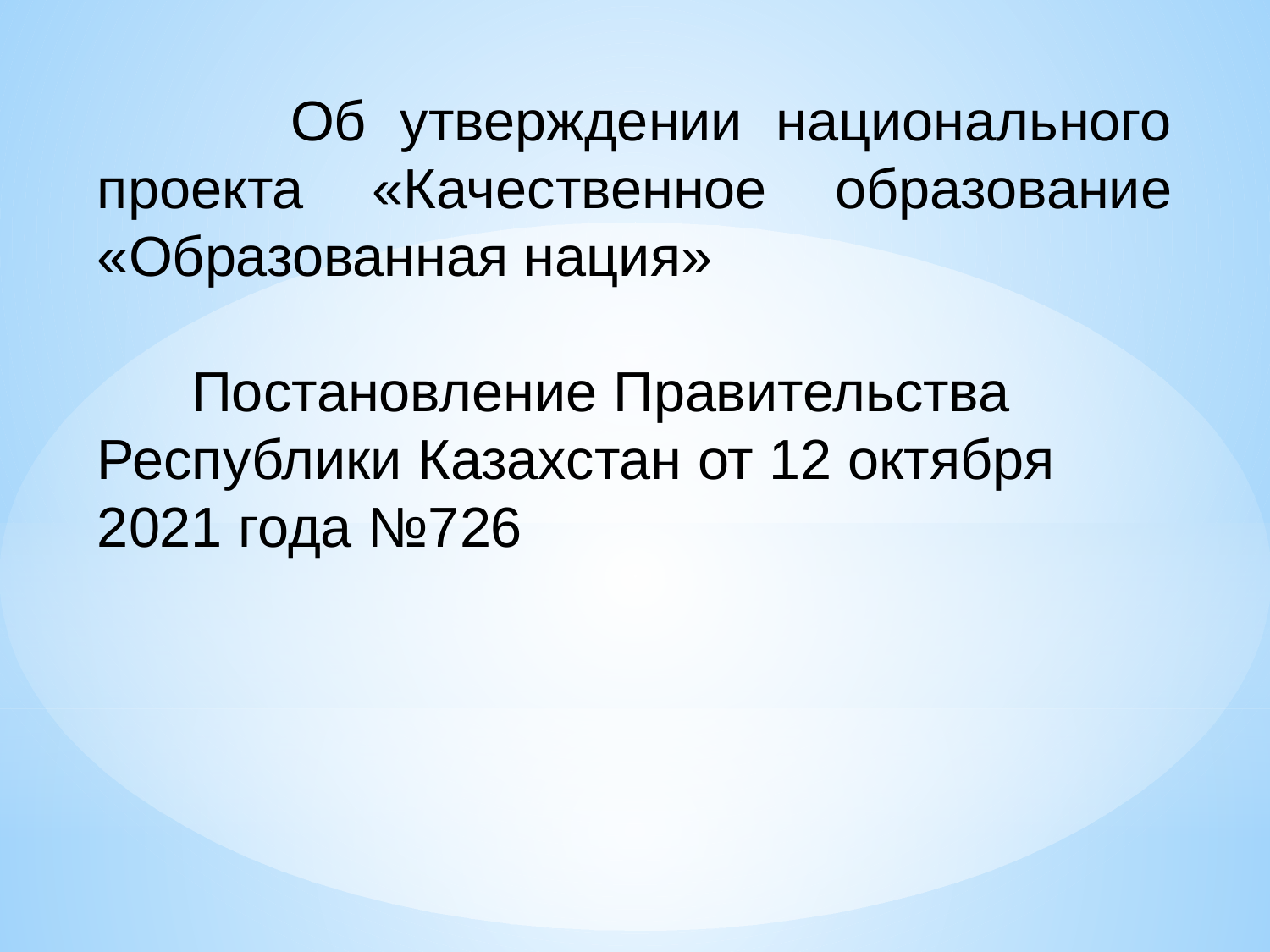

Об утверждении национального проекта «Качественное образование «Образованная нация»

      Постановление Правительства Республики Казахстан от 12 октября 2021 года №726